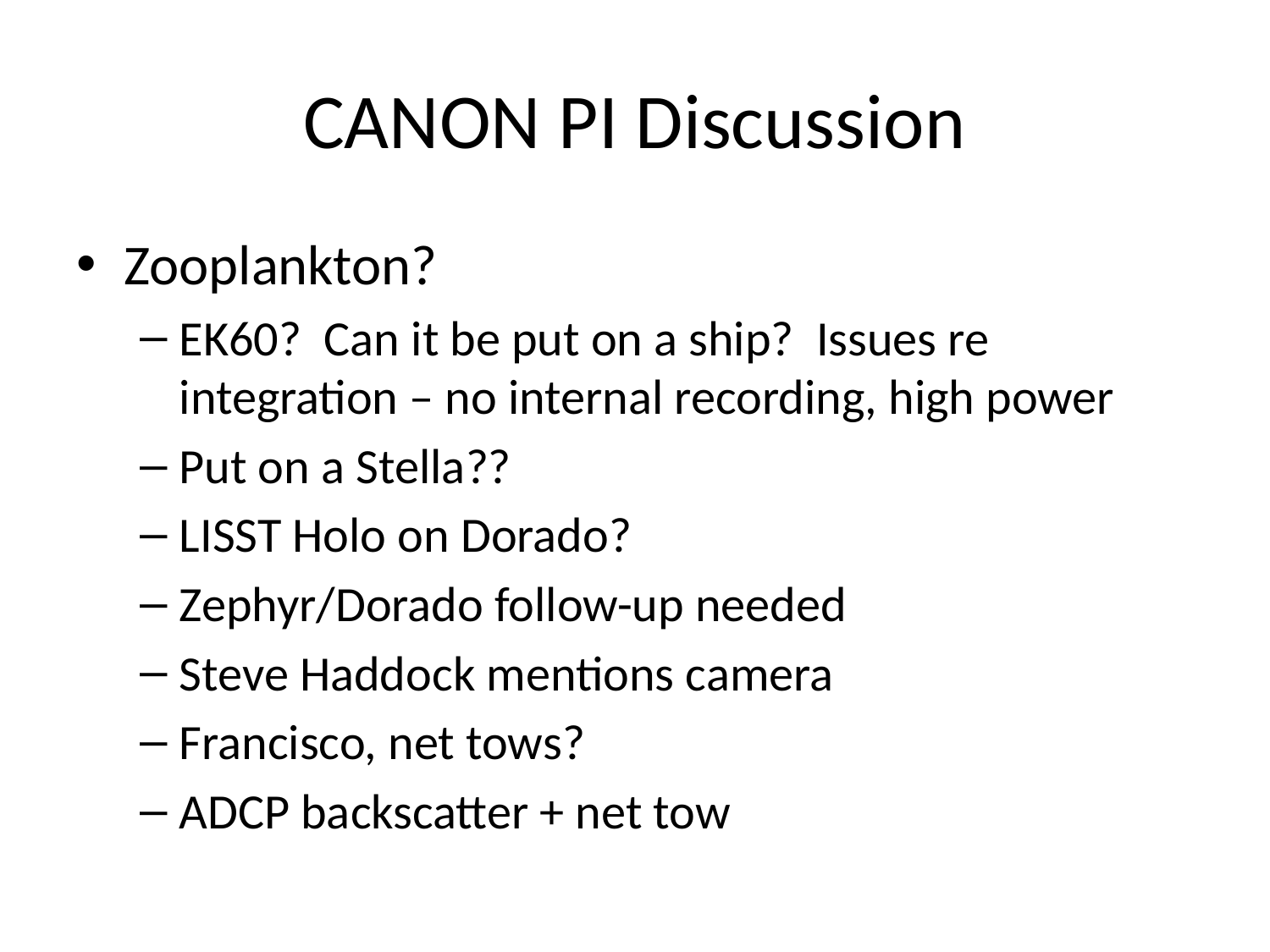

# CANON PI Discussion
Zooplankton?
EK60?  Can it be put on a ship?  Issues re integration – no internal recording, high power
Put on a Stella??
LISST Holo on Dorado?
Zephyr/Dorado follow-up needed
Steve Haddock mentions camera
Francisco, net tows?
ADCP backscatter + net tow